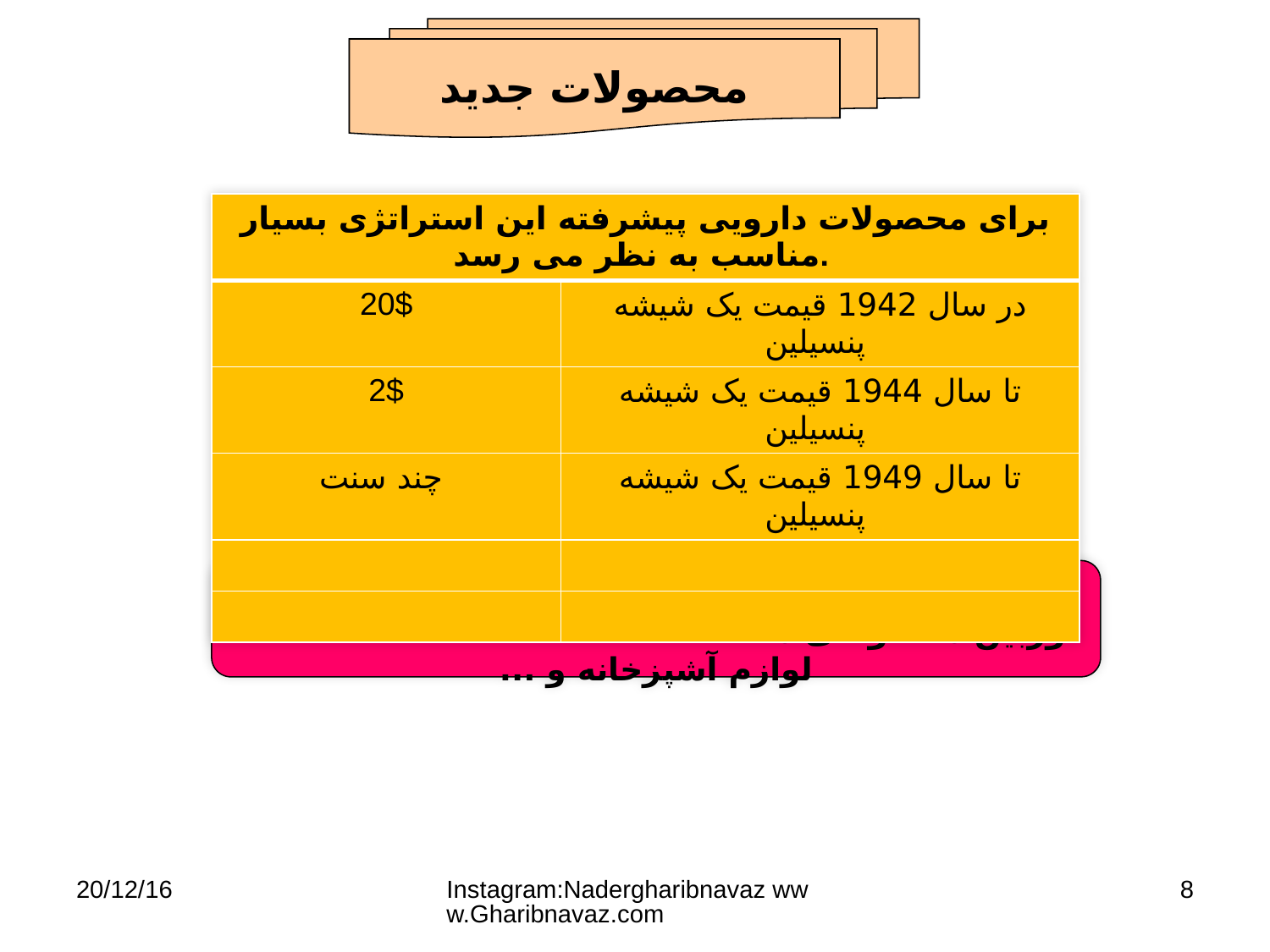

محصولات جدید
| برای محصولات دارویی پیشرفته این استراتژی بسیار مناسب به نظر می رسد. |  |
| --- | --- |
| 20$ | در سال 1942 قیمت یک شیشه پنسیلین |
| 2$ | تا سال 1944 قیمت یک شیشه پنسیلین |
| چند سنت | تا سال 1949 قیمت یک شیشه پنسیلین |
|  |  |
|  |  |
بسیاری از محصولات الکترونیکی نظیر تلویزیون، دوربین ها، گوشی ها،
لوازم آشپزخانه و ...

20/12/16
Instagram:Nadergharibnavaz www.Gharibnavaz.com
8